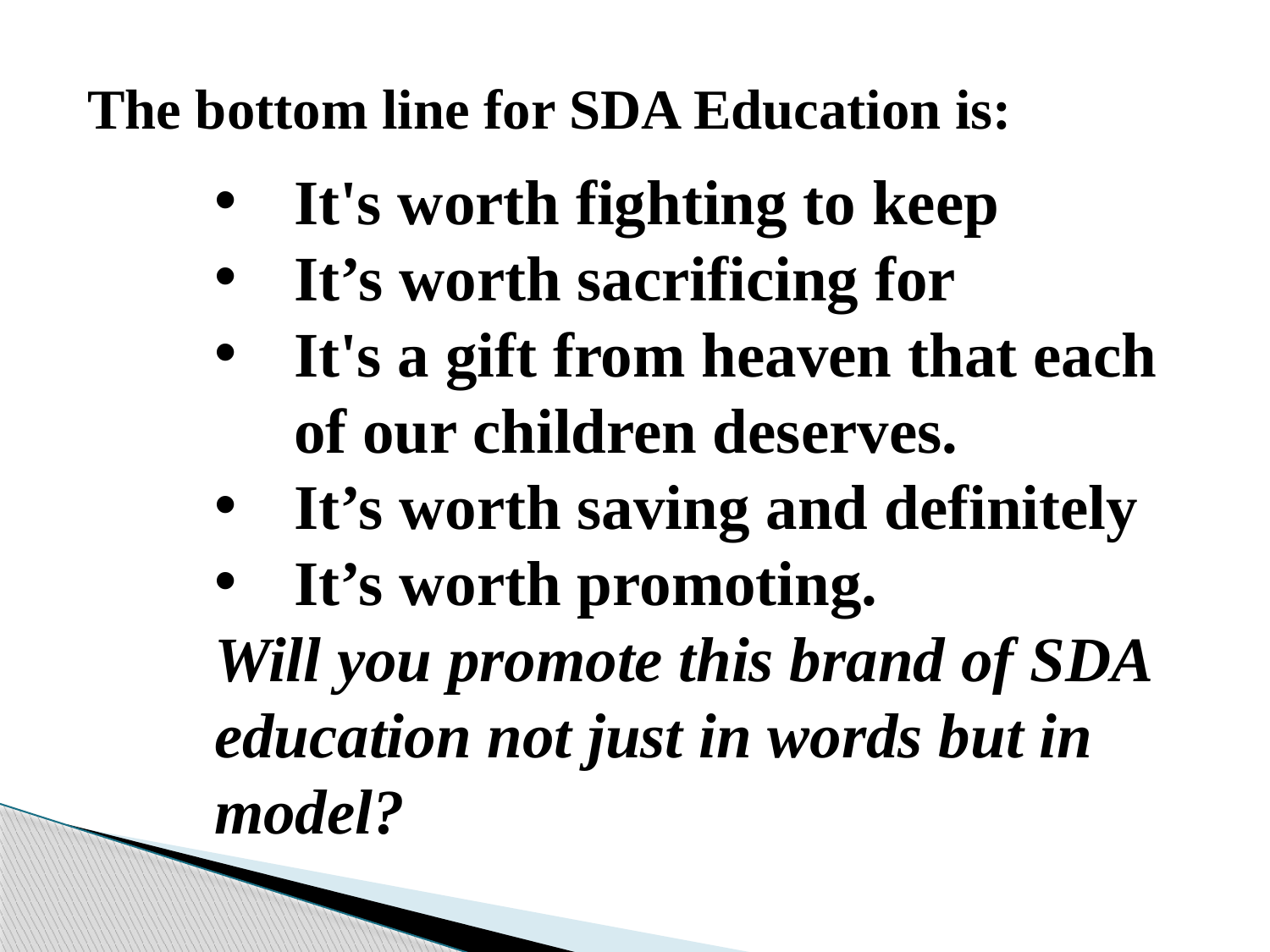

The bottom line for SDA Education is:

It's worth fighting to keep
It’s worth sacrificing for
It's a gift from heaven that each of our children deserves.
It’s worth saving and definitely
It’s worth promoting.
Will you promote this brand of SDA education not just in words but in model?